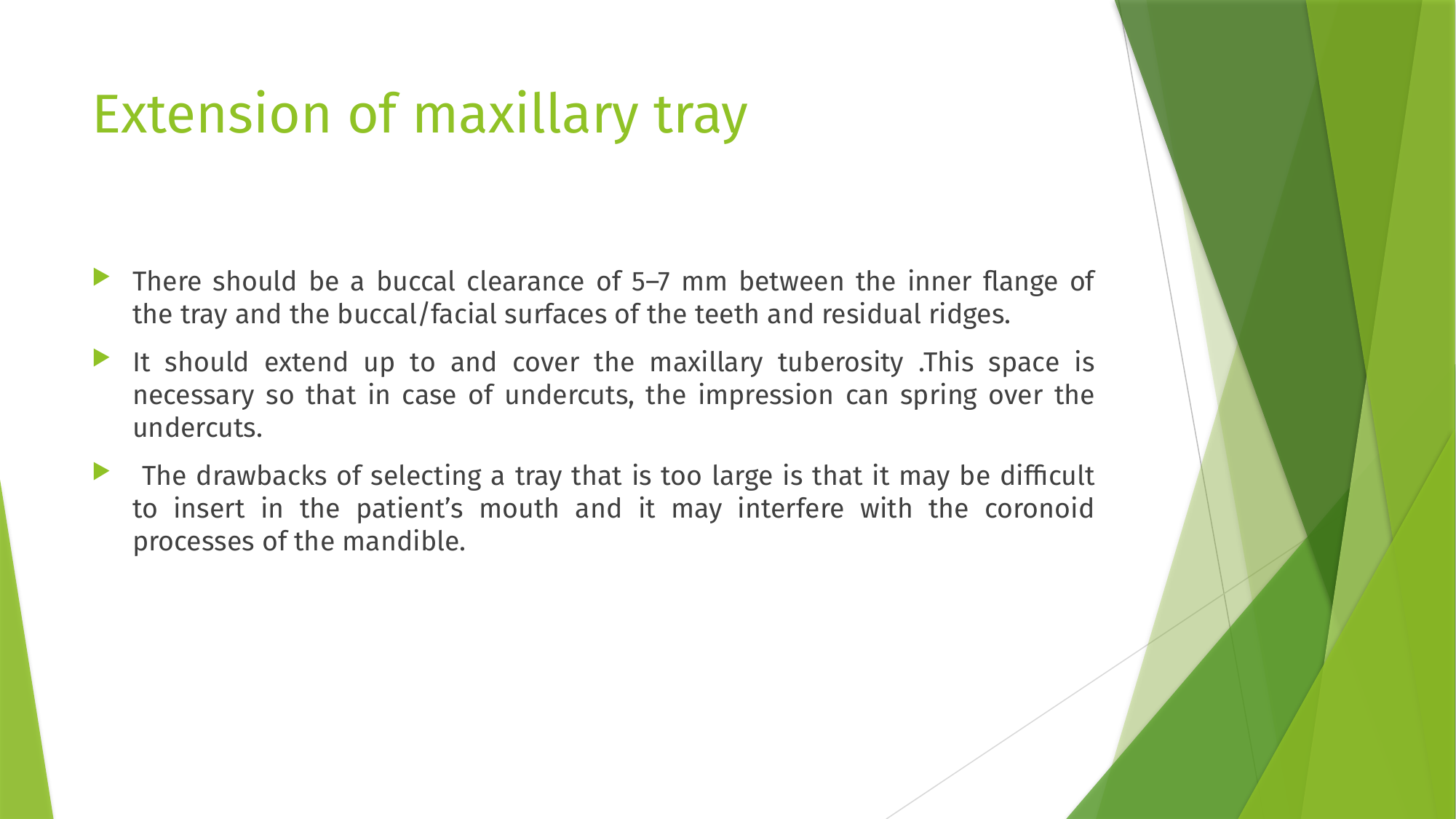

# Extension of maxillary tray
There should be a buccal clearance of 5–7 mm between the inner flange of the tray and the buccal/facial surfaces of the teeth and residual ridges.
It should extend up to and cover the maxillary tuberosity .This space is necessary so that in case of undercuts, the impression can spring over the undercuts.
 The drawbacks of selecting a tray that is too large is that it may be difficult to insert in the patient’s mouth and it may interfere with the coronoid processes of the mandible.